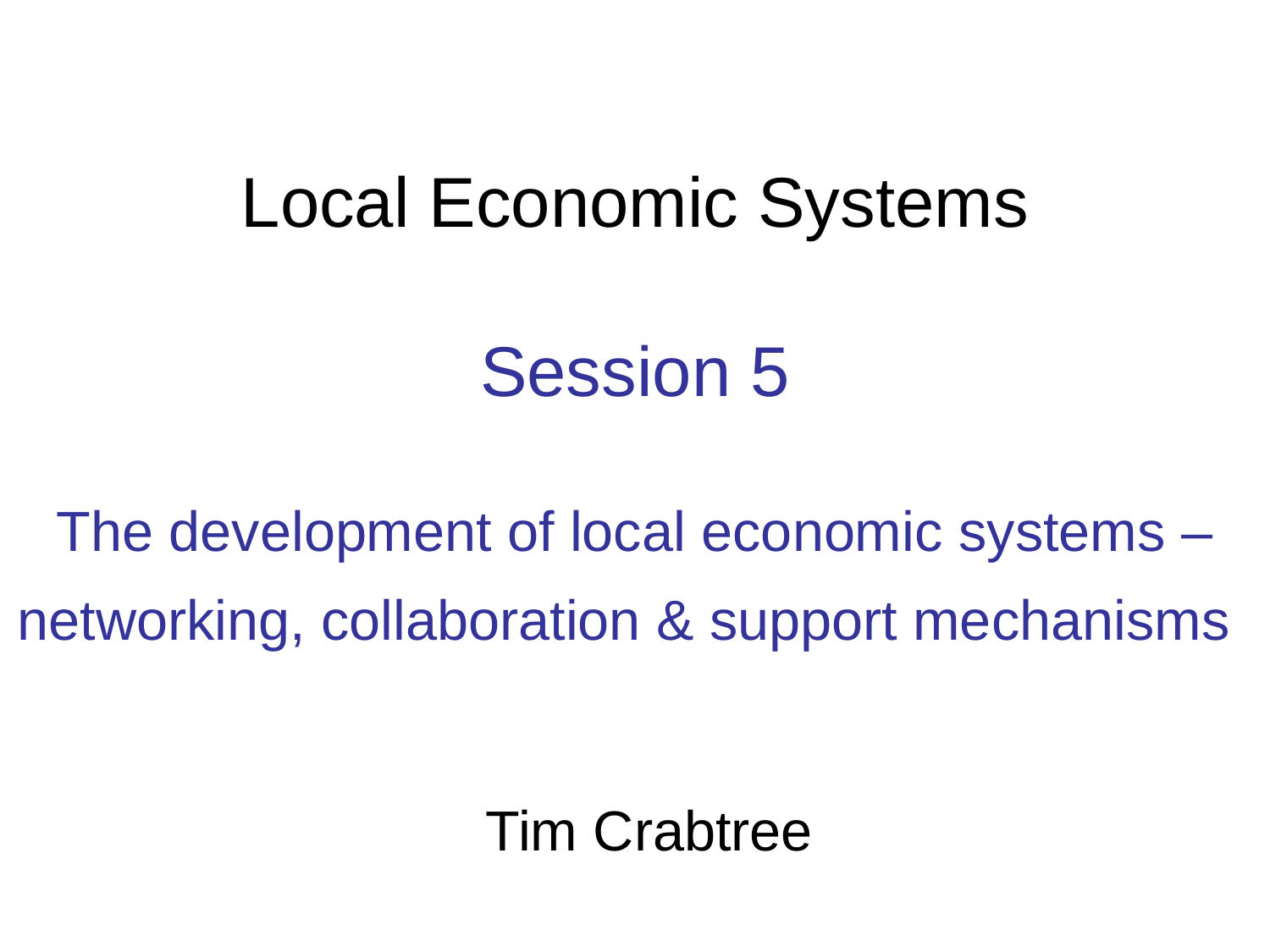

# Local Economic Systems Session 5 The development of local economic systems – networking, collaboration & support mechanisms

Tim Crabtree